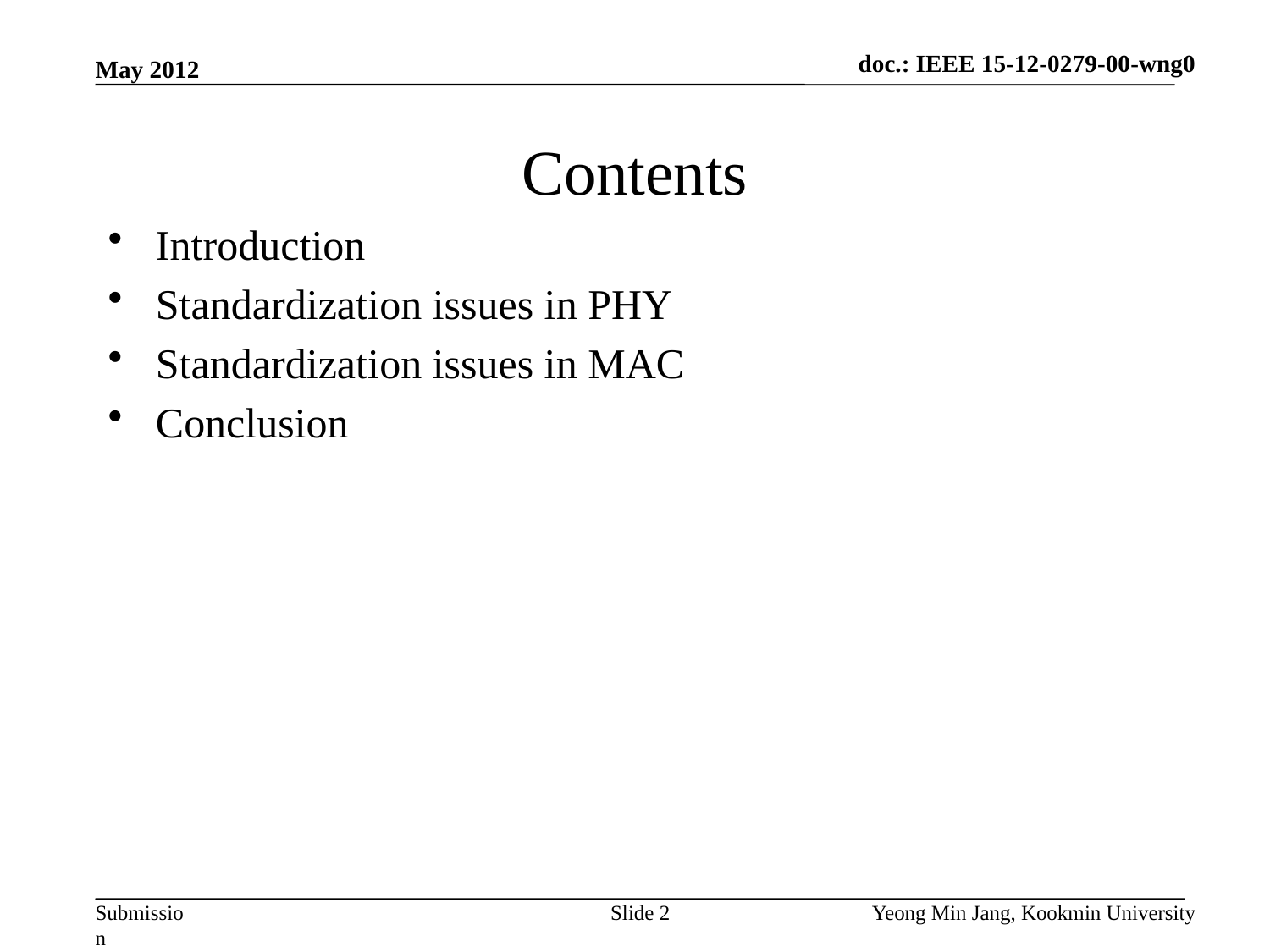

doc.: IEEE 15-12-0279-00-wng0

May 2012
# Contents
Introduction
Standardization issues in PHY
Standardization issues in MAC
Conclusion
Slide 2
Yeong Min Jang, Kookmin University